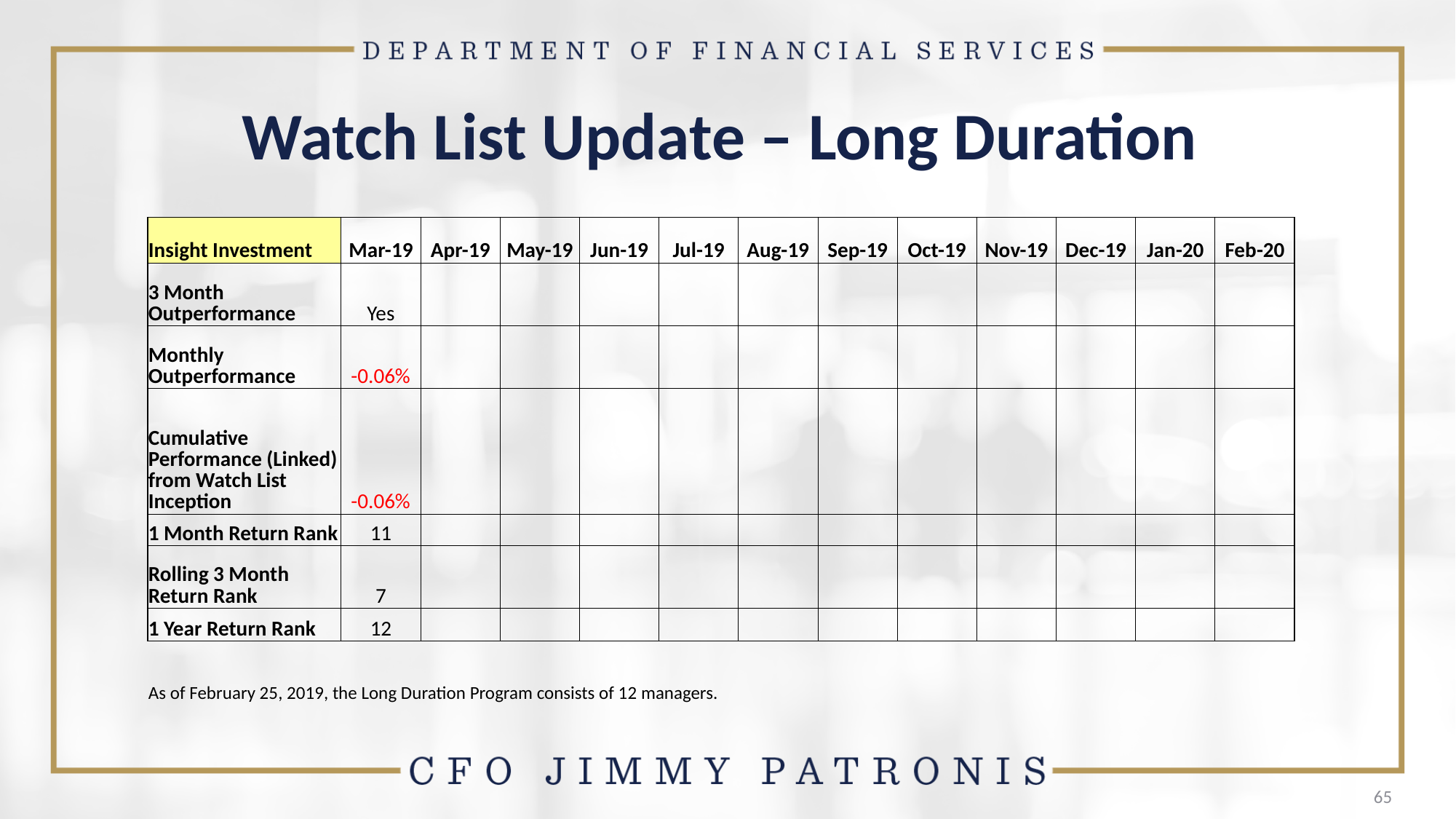

# Watch List Update – Long Duration
| Insight Investment | Mar-19 | Apr-19 | May-19 | Jun-19 | Jul-19 | Aug-19 | Sep-19 | Oct-19 | Nov-19 | Dec-19 | Jan-20 | Feb-20 |
| --- | --- | --- | --- | --- | --- | --- | --- | --- | --- | --- | --- | --- |
| 3 Month Outperformance | Yes |  |  |  |  |  |  |  |  |  |  |  |
| Monthly Outperformance | -0.06% |  |  |  |  |  |  |  |  |  |  |  |
| Cumulative Performance (Linked) from Watch List Inception | -0.06% |  |  |  |  |  |  |  |  |  |  |  |
| 1 Month Return Rank | 11 |  |  |  |  |  |  |  |  |  |  |  |
| Rolling 3 Month Return Rank | 7 |  |  |  |  |  |  |  |  |  |  |  |
| 1 Year Return Rank | 12 |  |  |  |  |  |  |  |  |  |  |  |
|  |  |  |  |  |  |  |  |  |  |  |  |  |
| As of February 25, 2019, the Long Duration Program consists of 12 managers. |  |  |  |  |  |  |  |  |  |  |  |  |
65